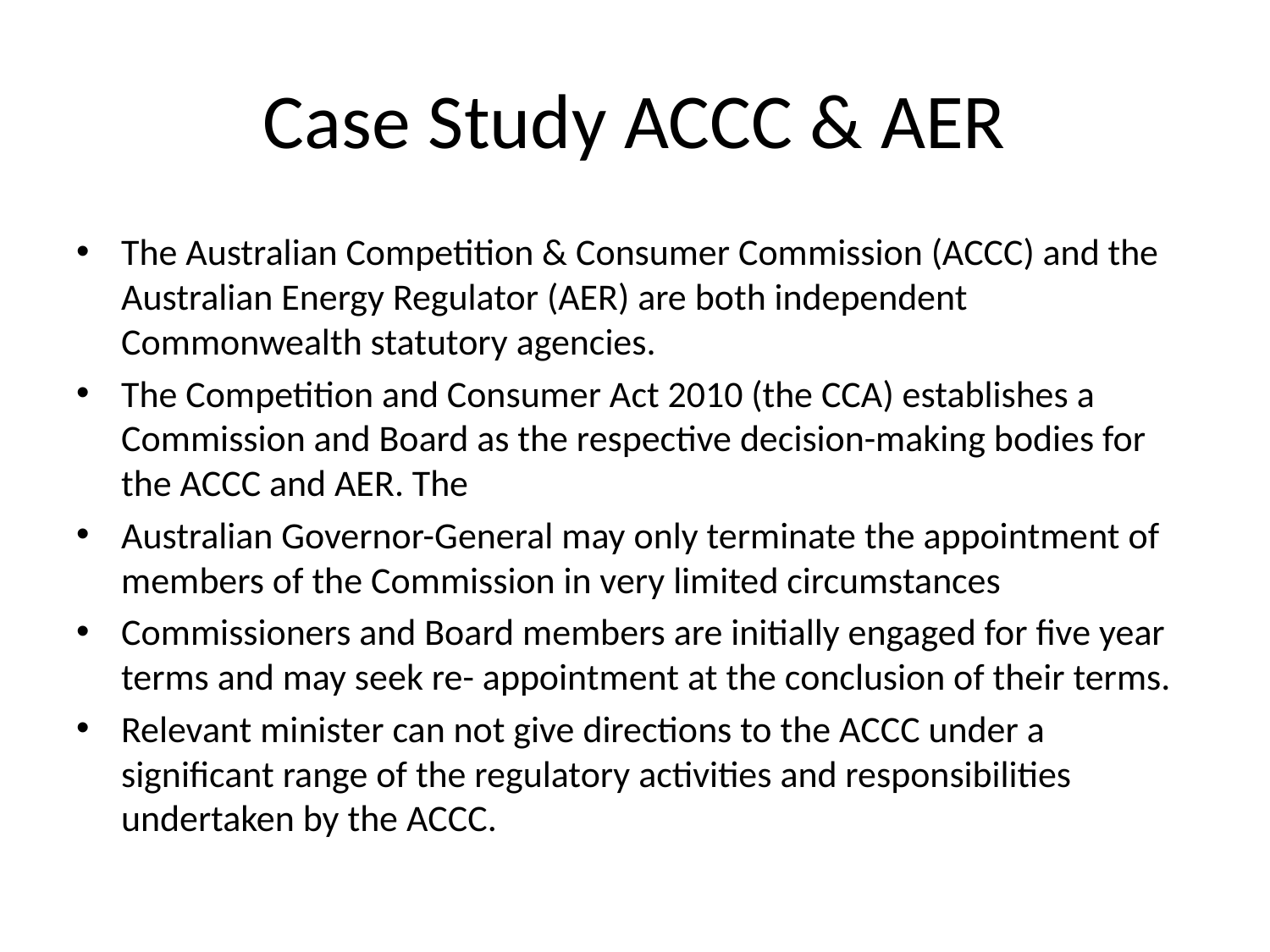

# Case Study ACCC & AER
The Australian Competition & Consumer Commission (ACCC) and the Australian Energy Regulator (AER) are both independent Commonwealth statutory agencies.
The Competition and Consumer Act 2010 (the CCA) establishes a Commission and Board as the respective decision-making bodies for the ACCC and AER. The
Australian Governor-General may only terminate the appointment of members of the Commission in very limited circumstances
Commissioners and Board members are initially engaged for five year terms and may seek re- appointment at the conclusion of their terms.
Relevant minister can not give directions to the ACCC under a significant range of the regulatory activities and responsibilities undertaken by the ACCC.